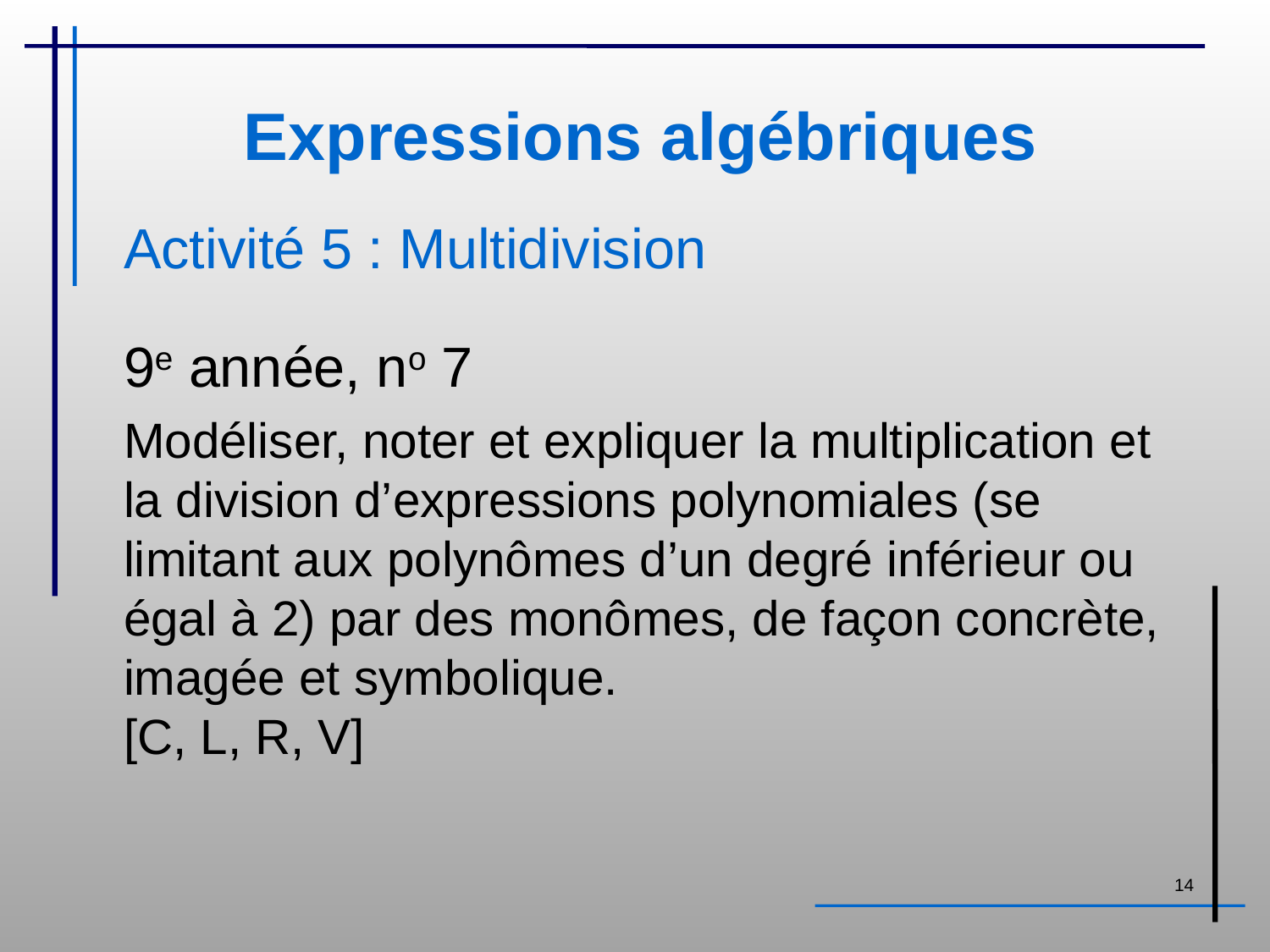

# Expressions algébriques
Activité 5 : Multidivision

9e année, no 7
Modéliser, noter et expliquer la multiplication et la division d’expressions polynomiales (se limitant aux polynômes d’un degré inférieur ou égal à 2) par des monômes, de façon concrète, imagée et symbolique.
[C, L, R, V]
14